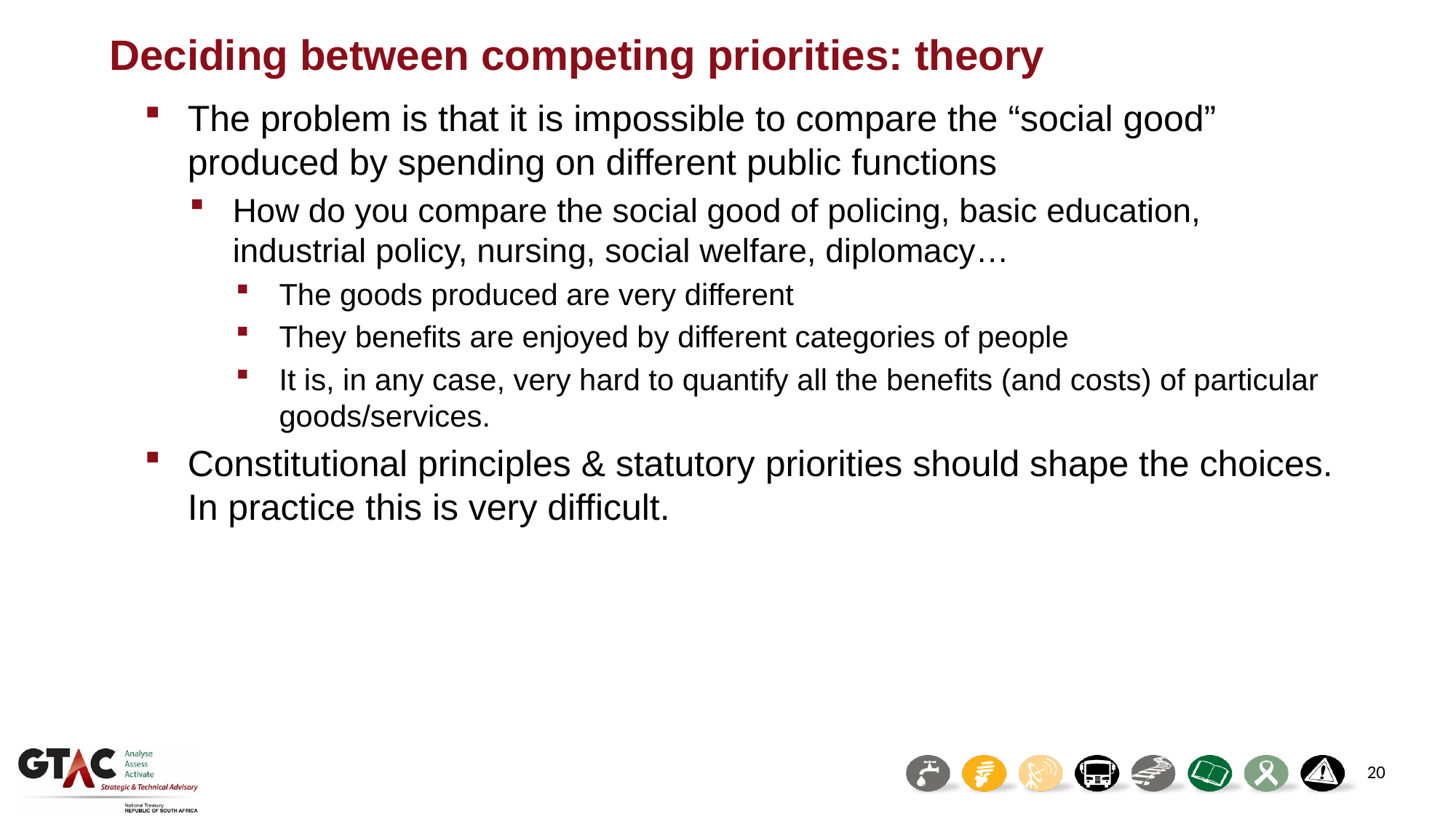

# Deciding between competing priorities: theory
The problem is that it is impossible to compare the “social good” produced by spending on different public functions
How do you compare the social good of policing, basic education, industrial policy, nursing, social welfare, diplomacy…
The goods produced are very different
They benefits are enjoyed by different categories of people
It is, in any case, very hard to quantify all the benefits (and costs) of particular goods/services.
Constitutional principles & statutory priorities should shape the choices. In practice this is very difficult.

20